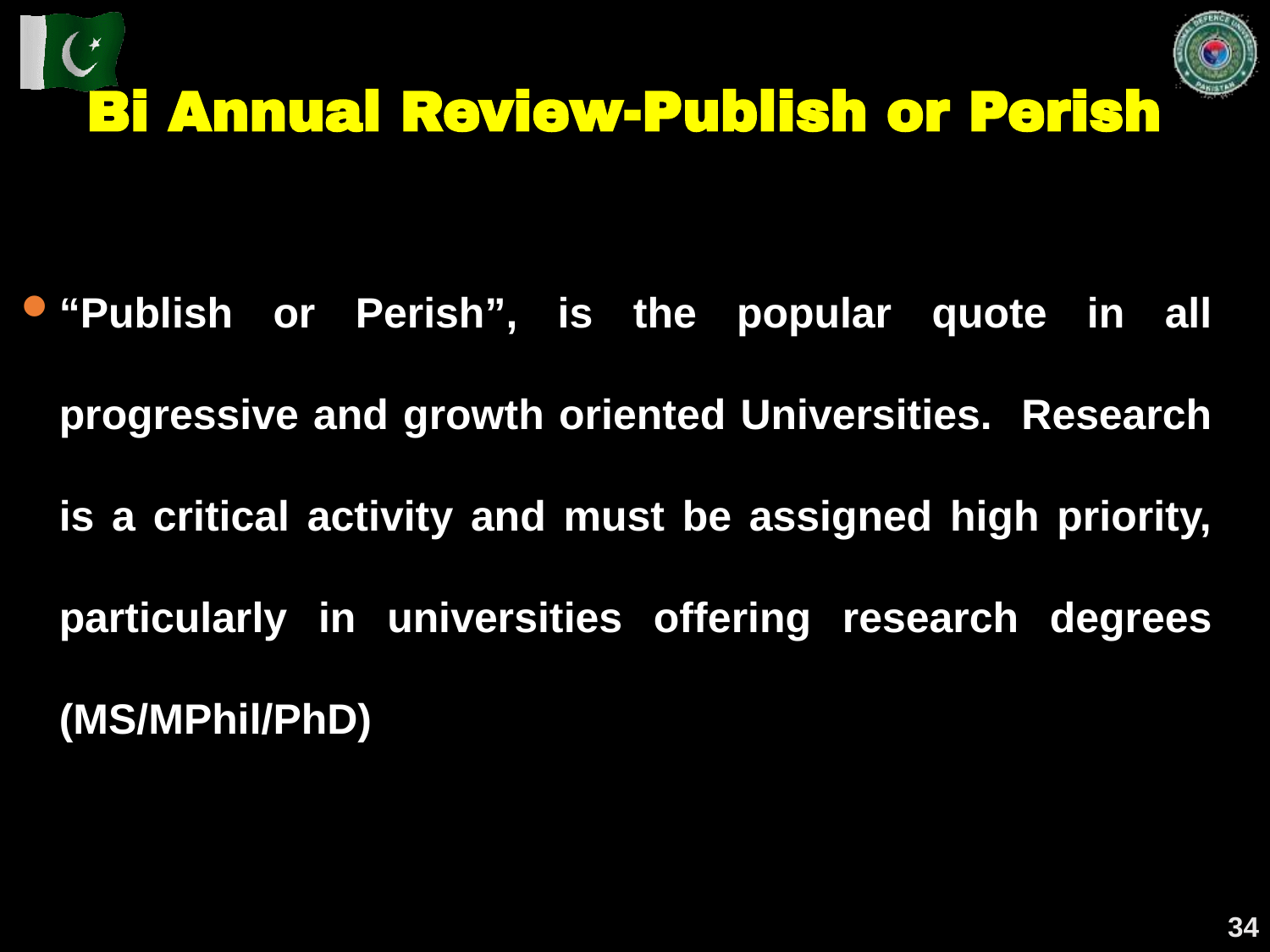

Bi Annual Review-Publish or Perish

“Publish or Perish”, is the popular quote in all progressive and growth oriented Universities.  Research is a critical activity and must be assigned high priority, particularly in universities offering research degrees (MS/MPhil/PhD)

34